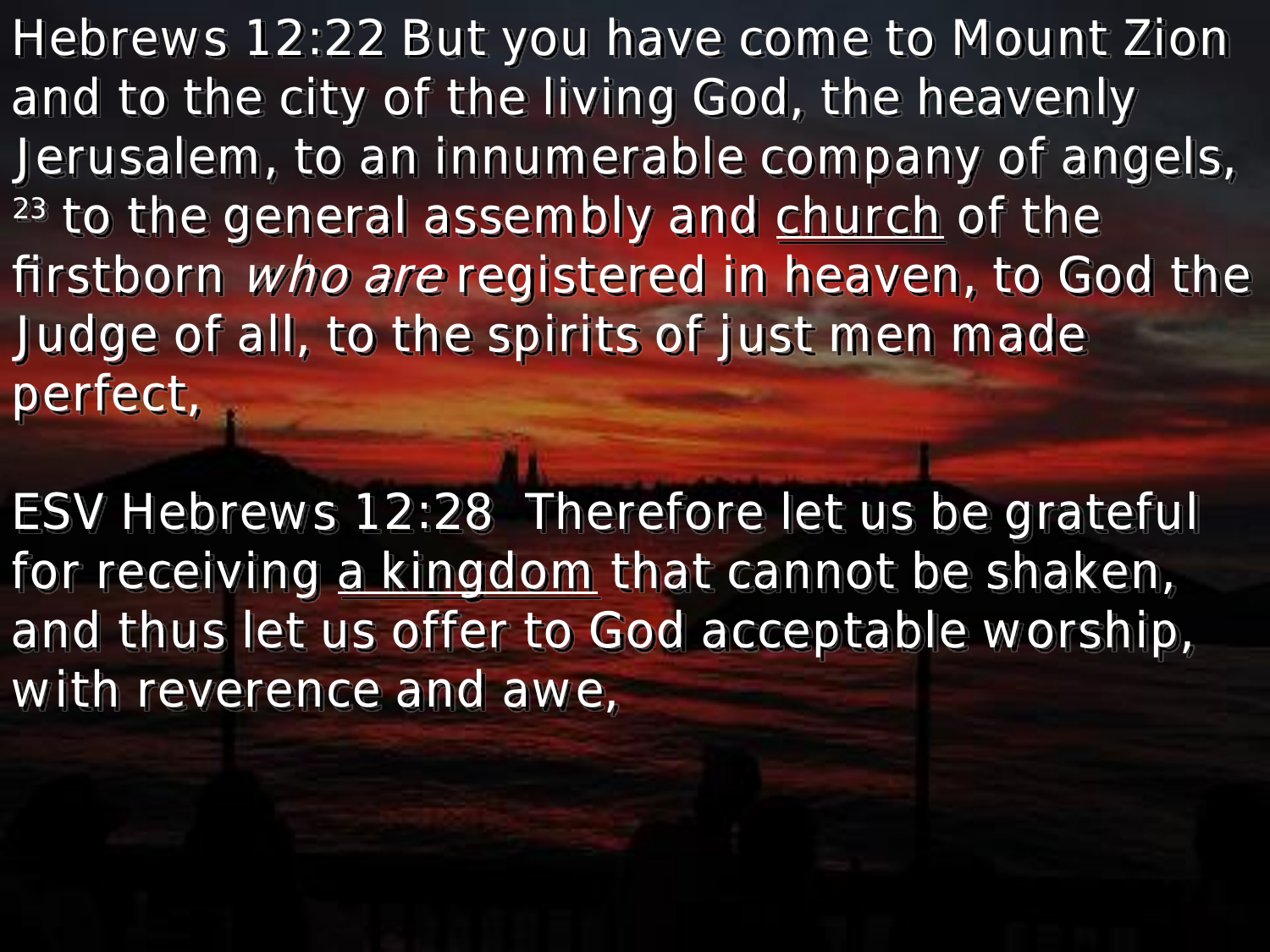

Hebrews 12:22 But you have come to Mount Zion and to the city of the living God, the heavenly Jerusalem, to an innumerable company of angels,  23 to the general assembly and church of the firstborn who are registered in heaven, to God the Judge of all, to the spirits of just men made perfect,

ESV Hebrews 12:28  Therefore let us be grateful for receiving a kingdom that cannot be shaken, and thus let us offer to God acceptable worship, with reverence and awe,